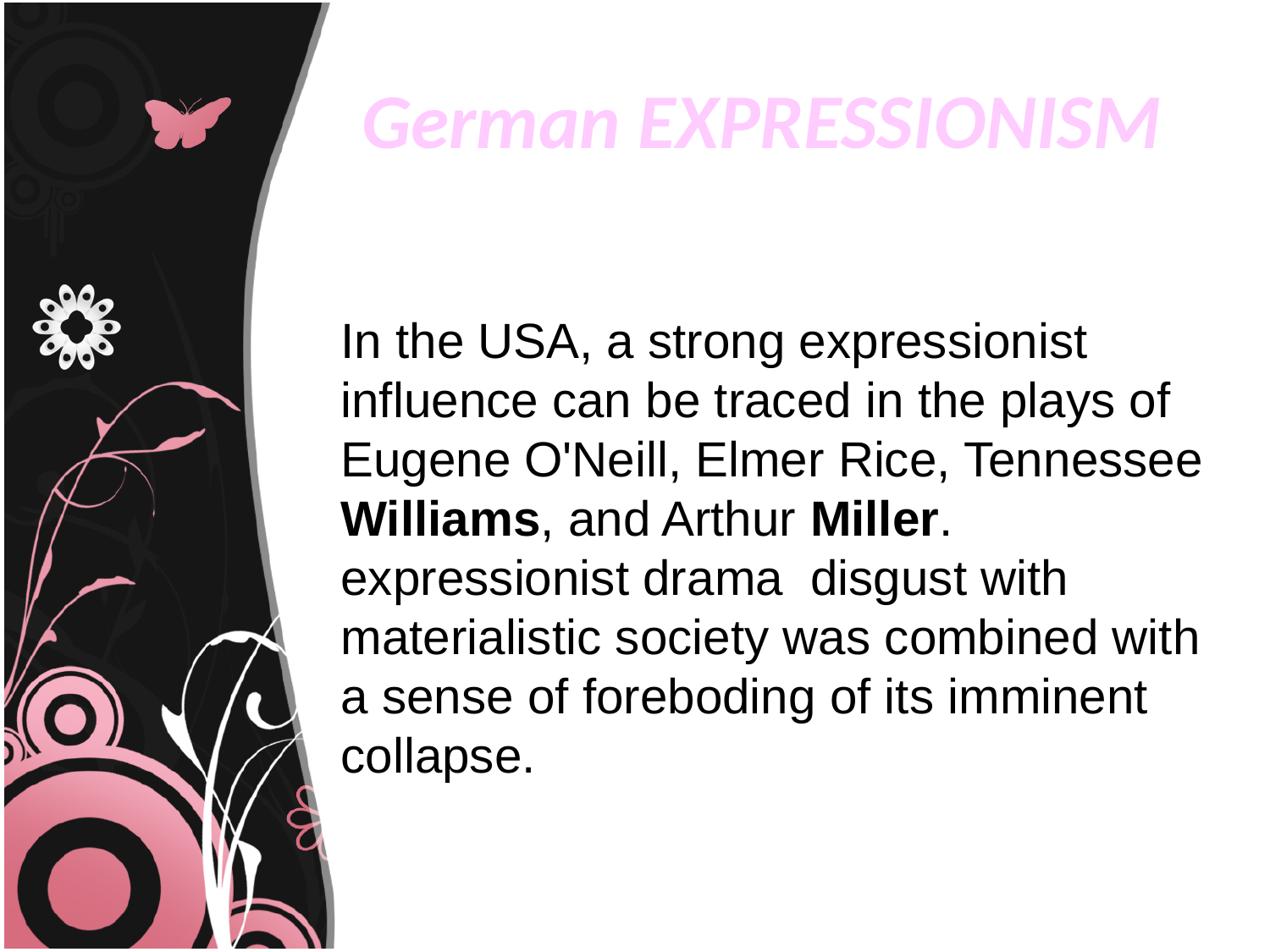

# German EXPRESSIONISM
In the USA, a strong expressionist influence can be traced in the plays of Eugene O'Neill, Elmer Rice, Tennessee Williams, and Arthur Miller.
expressionist drama  disgust with materialistic society was combined with a sense of foreboding of its imminent collapse.